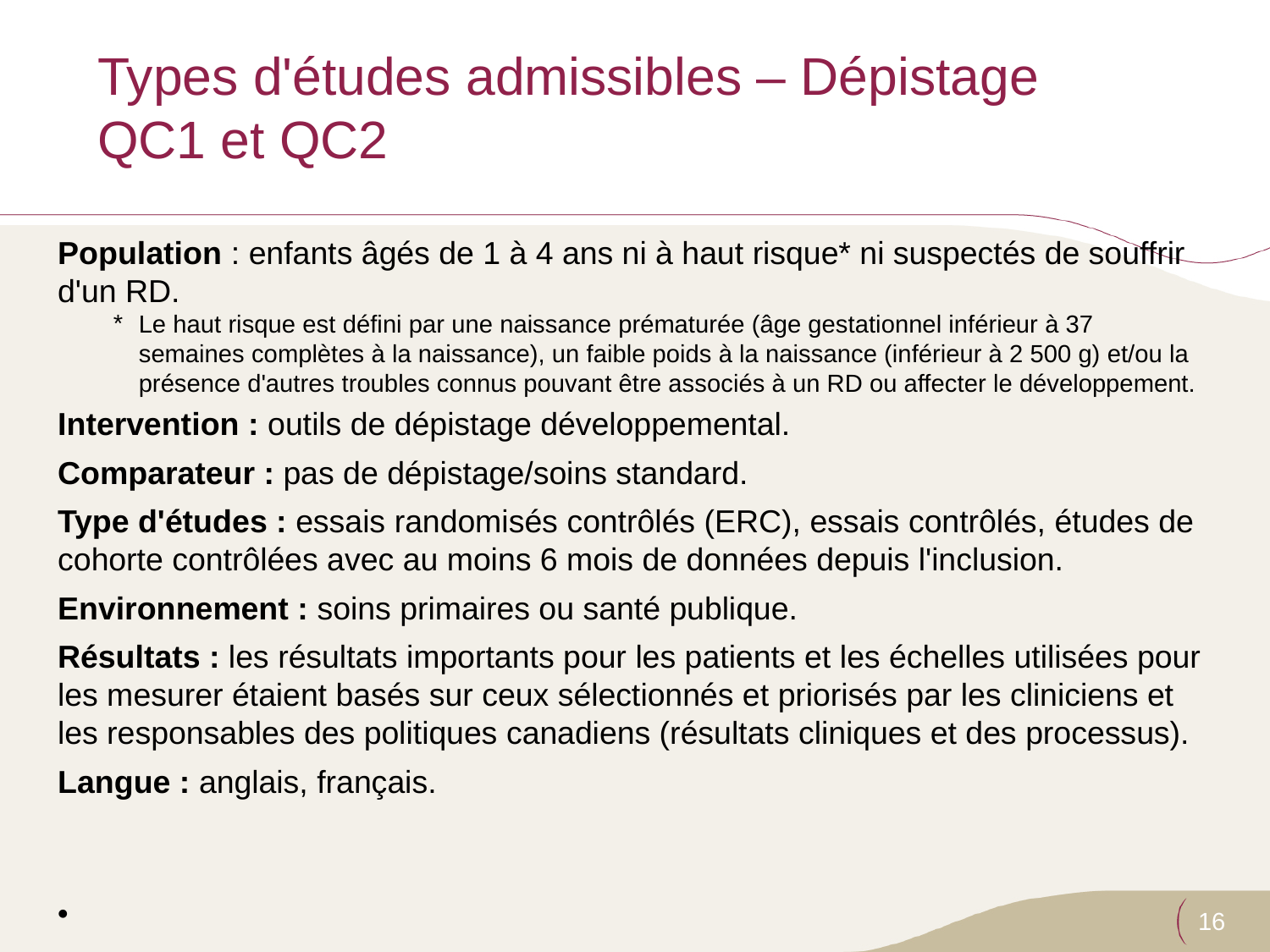

# Types d'études admissibles – Dépistage QC1 et QC2
Population : enfants âgés de 1 à 4 ans ni à haut risque* ni suspectés de souffrir d'un RD.
Le haut risque est défini par une naissance prématurée (âge gestationnel inférieur à 37 semaines complètes à la naissance), un faible poids à la naissance (inférieur à 2 500 g) et/ou la présence d'autres troubles connus pouvant être associés à un RD ou affecter le développement.
Intervention : outils de dépistage développemental.
Comparateur : pas de dépistage/soins standard.
Type d'études : essais randomisés contrôlés (ERC), essais contrôlés, études de cohorte contrôlées avec au moins 6 mois de données depuis l'inclusion.
Environnement : soins primaires ou santé publique.
Résultats : les résultats importants pour les patients et les échelles utilisées pour les mesurer étaient basés sur ceux sélectionnés et priorisés par les cliniciens et les responsables des politiques canadiens (résultats cliniques et des processus).
Langue : anglais, français.

16